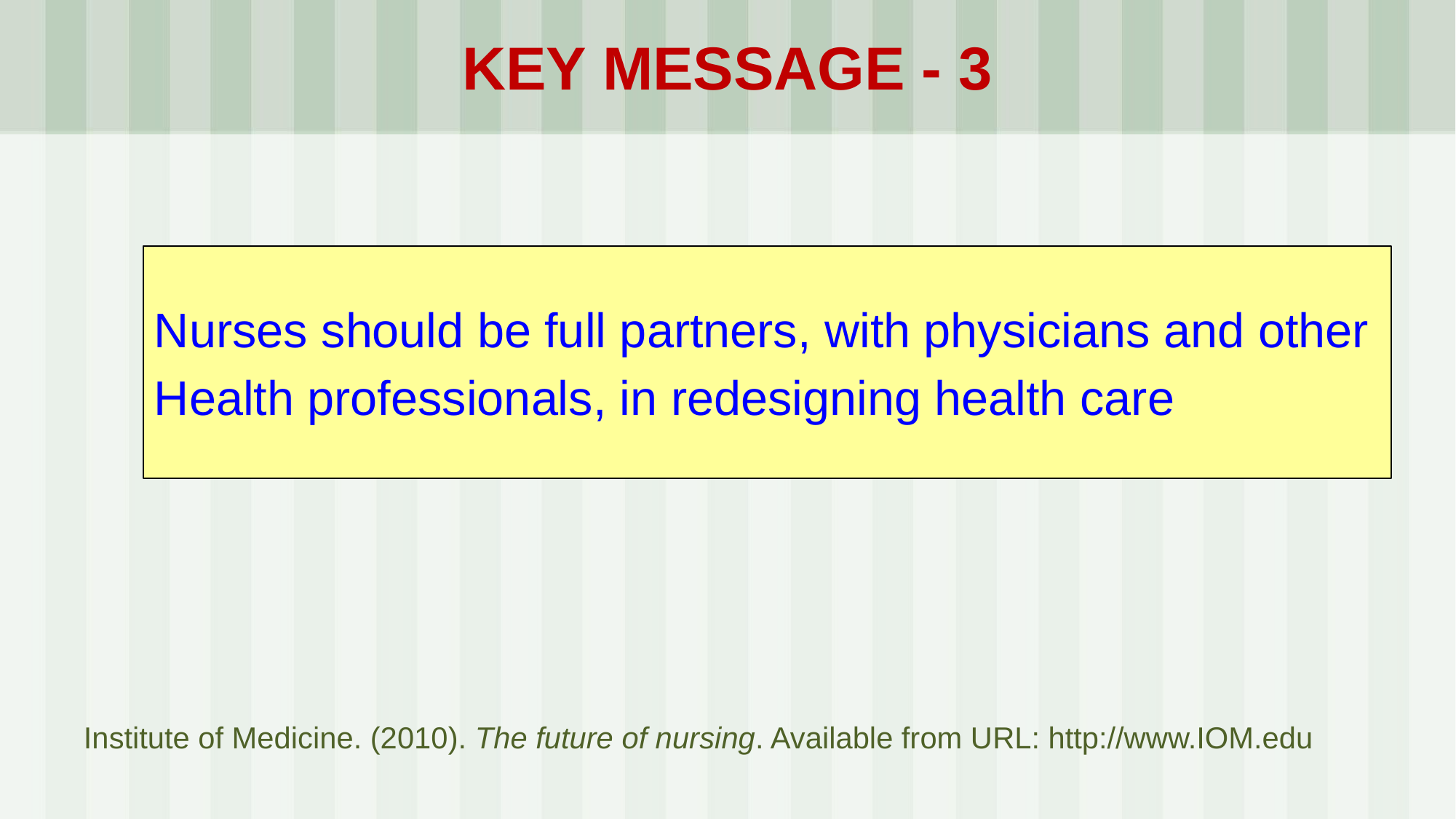

# KEY MESSAGE - 3
Nurses should be full partners, with physicians and other
Health professionals, in redesigning health care
Institute of Medicine. (2010). The future of nursing. Available from URL: http://www.IOM.edu